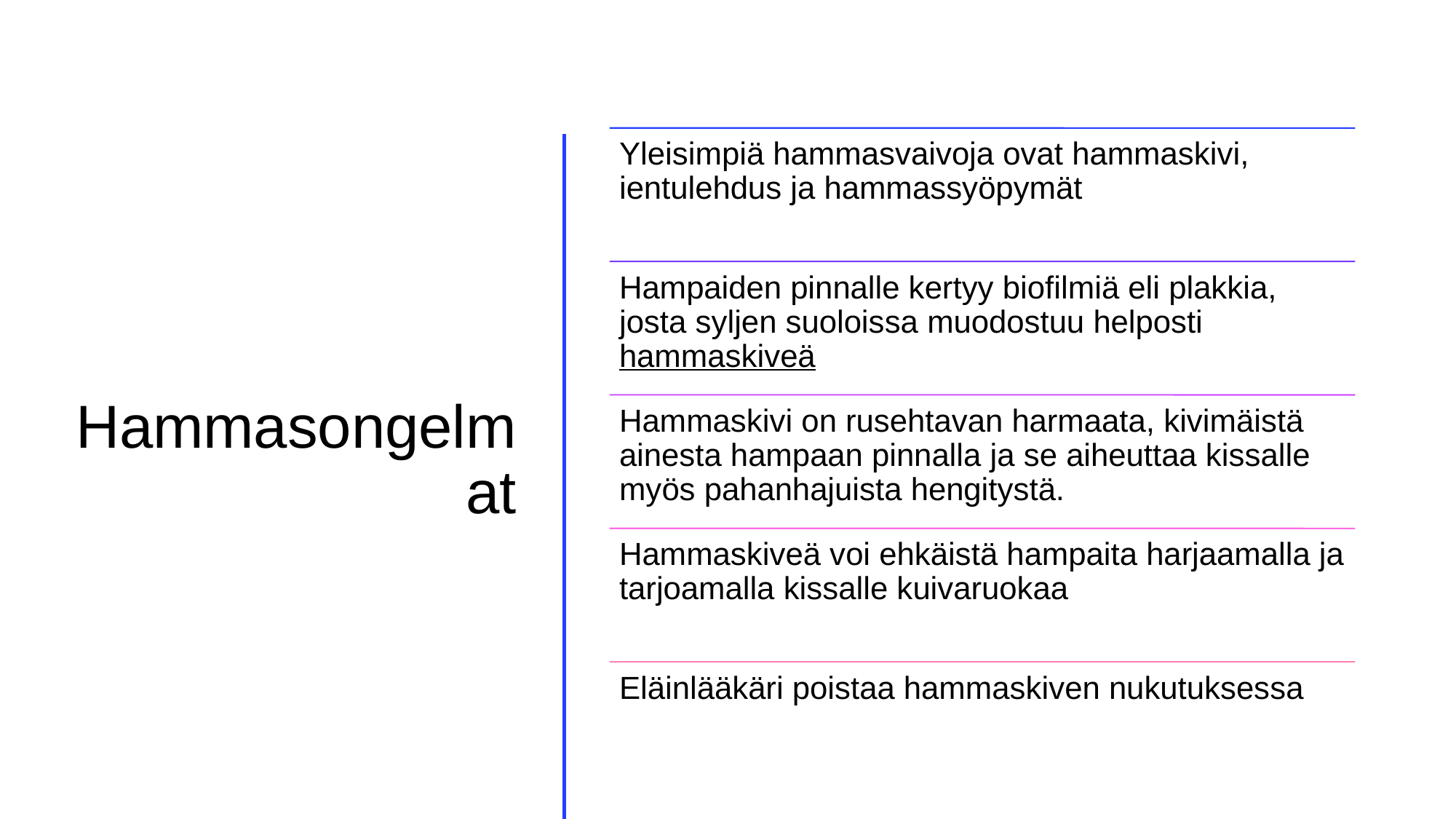

# Hammasongelmat
Yleisimpiä hammasvaivoja ovat hammaskivi, ientulehdus ja hammassyöpymät
Hampaiden pinnalle kertyy biofilmiä eli plakkia, josta syljen suoloissa muodostuu helposti hammaskiveä
Hammaskivi on rusehtavan harmaata, kivimäistä ainesta hampaan pinnalla ja se aiheuttaa kissalle myös pahanhajuista hengitystä.
Hammaskiveä voi ehkäistä hampaita harjaamalla ja tarjoamalla kissalle kuivaruokaa
Eläinlääkäri poistaa hammaskiven nukutuksessa